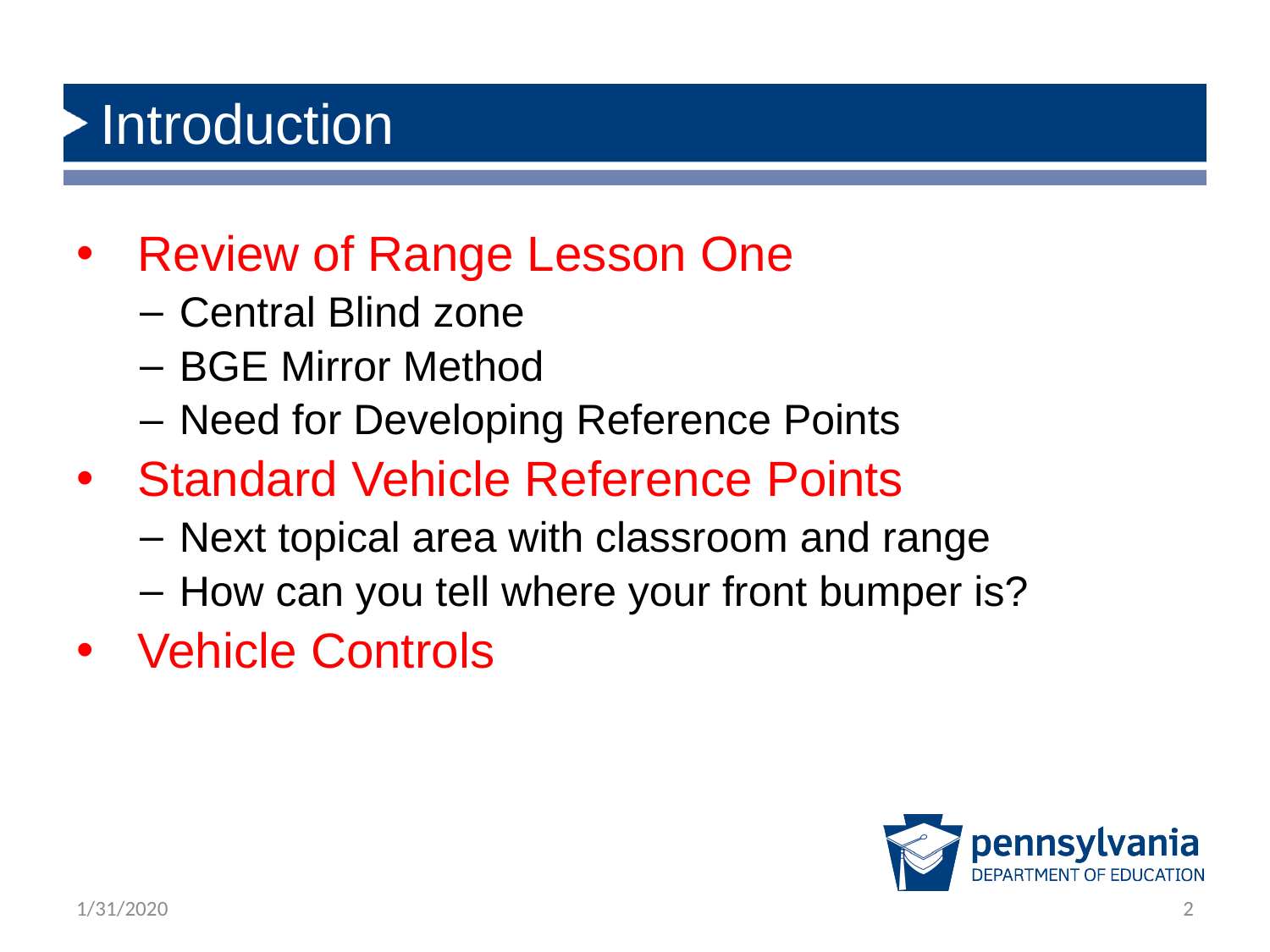

# Introduction
 Review of Range Lesson One
Central Blind zone
BGE Mirror Method
Need for Developing Reference Points
 Standard Vehicle Reference Points
Next topical area with classroom and range
How can you tell where your front bumper is?
 Vehicle Controls

1/31/2020
2